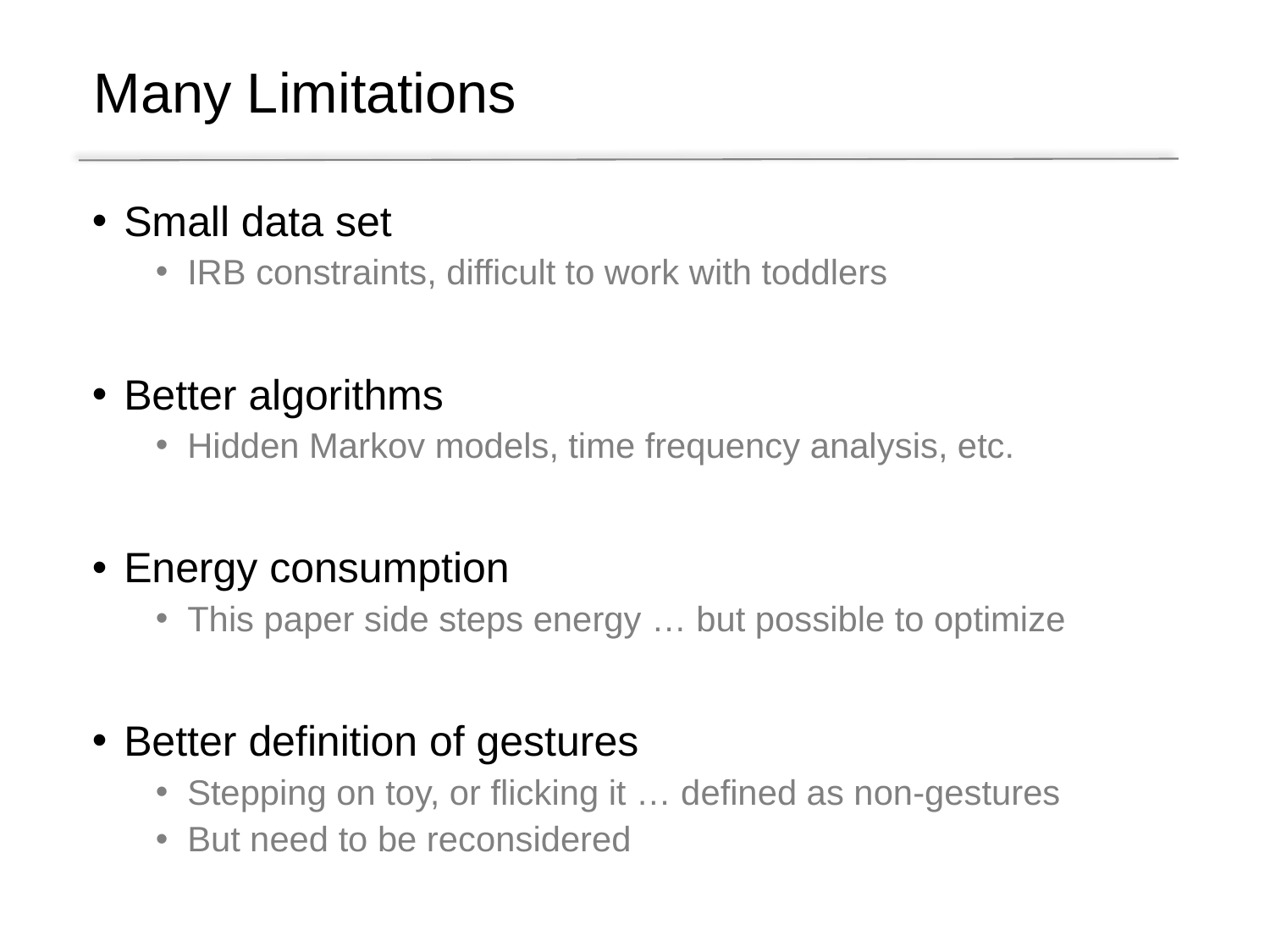

# Many Limitations
Small data set
IRB constraints, difficult to work with toddlers

Better algorithms
Hidden Markov models, time frequency analysis, etc.

Energy consumption
This paper side steps energy … but possible to optimize

Better definition of gestures
Stepping on toy, or flicking it … defined as non-gestures
But need to be reconsidered